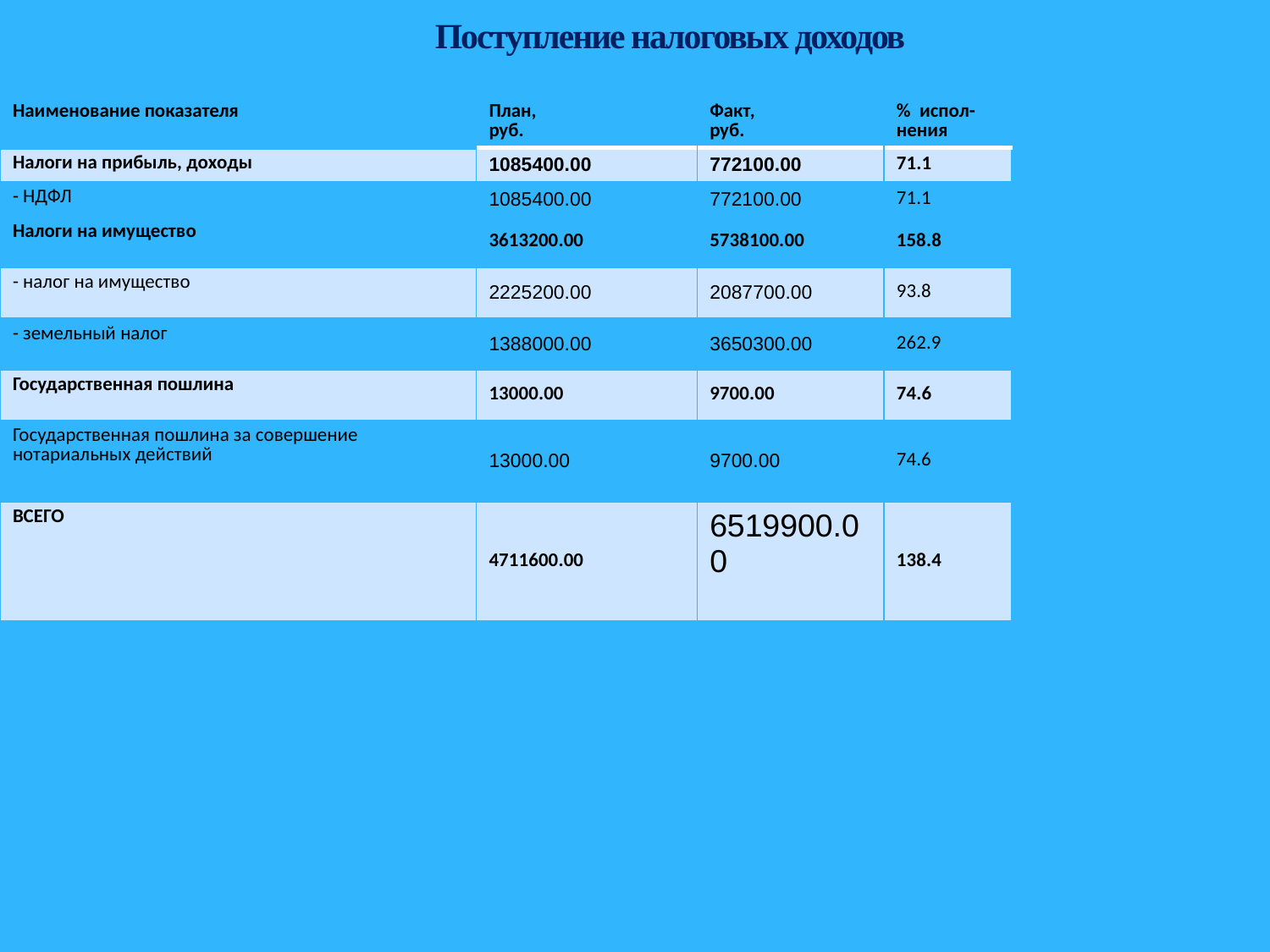

# Поступление налоговых доходов
| Наименование показателя | План, руб. | Факт, руб. | % испол-нения |
| --- | --- | --- | --- |
| Налоги на прибыль, доходы | 1085400.00 | 772100.00 | 71.1 |
| - НДФЛ | 1085400.00 | 772100.00 | 71.1 |
| Налоги на имущество | 3613200.00 | 5738100.00 | 158.8 |
| - налог на имущество | 2225200.00 | 2087700.00 | 93.8 |
| - земельный налог | 1388000.00 | 3650300.00 | 262.9 |
| Государственная пошлина | 13000.00 | 9700.00 | 74.6 |
| Государственная пошлина за совершение нотариальных действий | 13000.00 | 9700.00 | 74.6 |
| ВСЕГО | 4711600.00 | 6519900.00 | 138.4 |